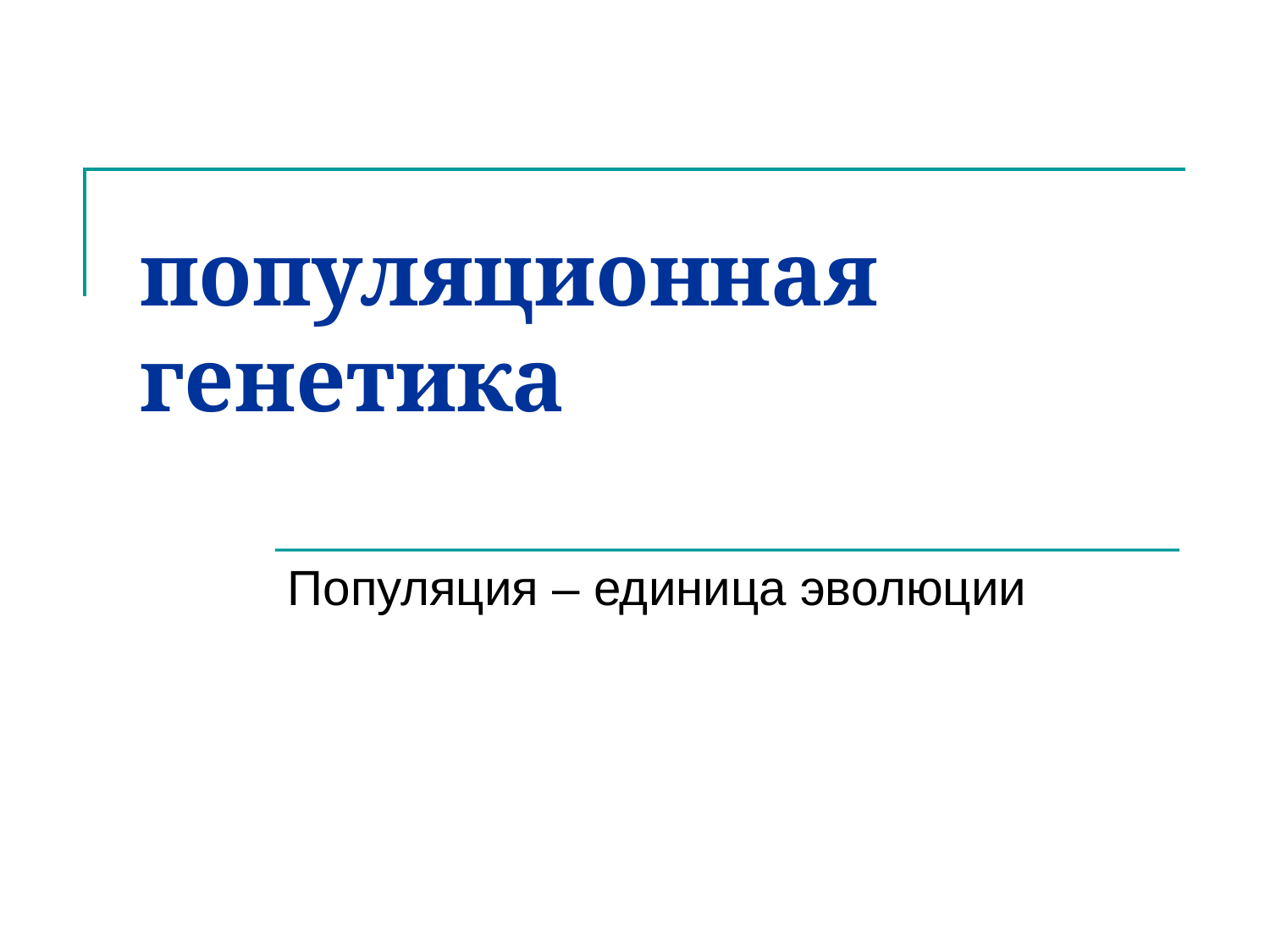

# популяционная генетика
Популяция – единица эволюции